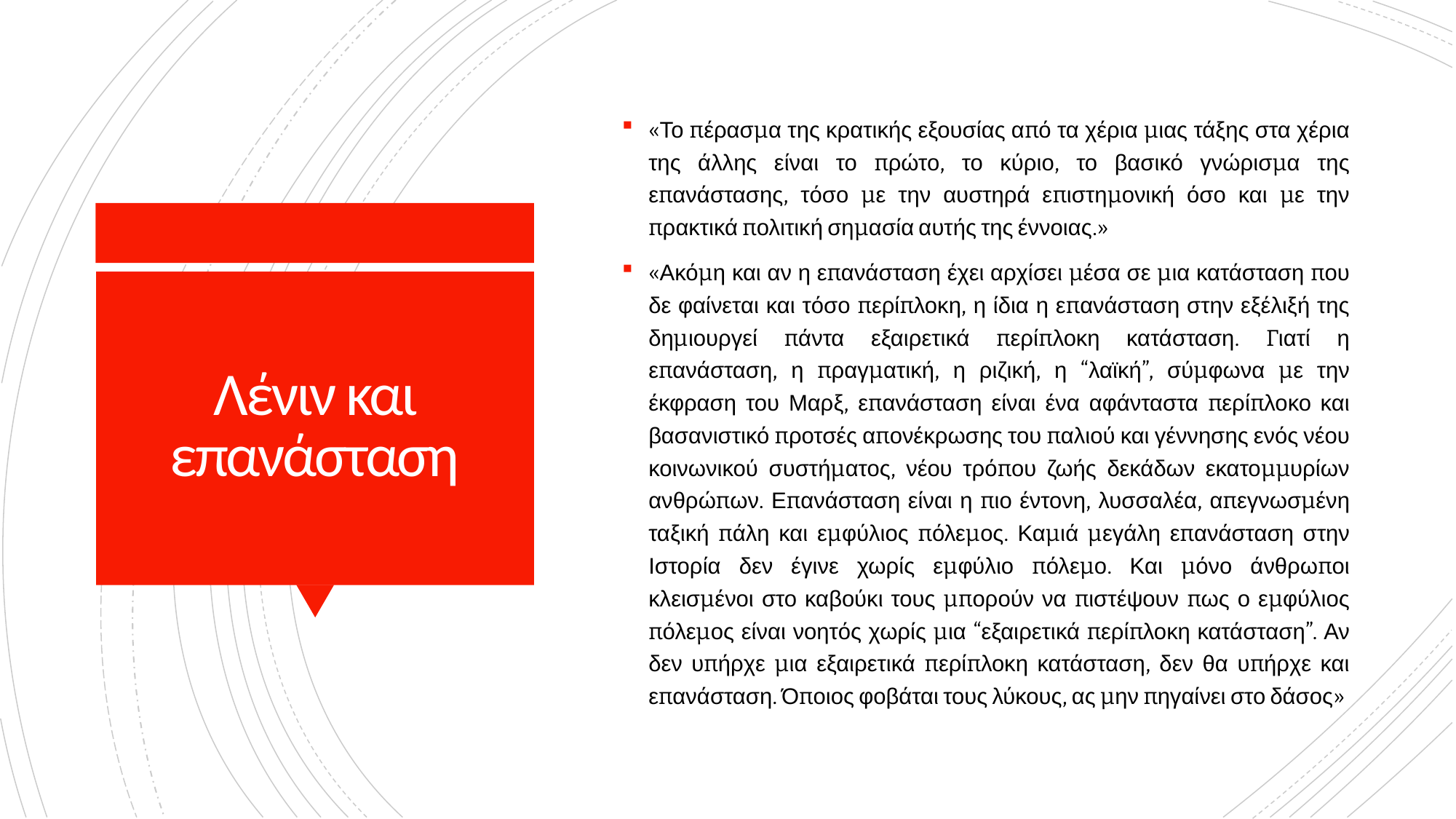

«Το πέρασμα της κρατικής εξουσίας από τα χέρια μιας τάξης στα χέρια της άλλης είναι το πρώτο, το κύριο, το βασικό γνώρισμα της επανάστασης, τόσο με την αυστηρά επιστημονική όσο και με την πρακτικά πολιτική σημασία αυτής της έννοιας.»
«Ακόμη και αν η επανάσταση έχει αρχίσει μέσα σε μια κατάσταση που δε φαίνεται και τόσο περίπλοκη, η ίδια η επανάσταση στην εξέλιξή της δημιουργεί πάντα εξαιρετικά περίπλοκη κατάσταση. Γιατί η επανάσταση, η πραγματική, η ριζική, η “λαϊκή”, σύμφωνα με την έκφραση του Μαρξ, επανάσταση είναι ένα αφάνταστα περίπλοκο και βασανιστικό προτσές απονέκρωσης του παλιού και γέννησης ενός νέου κοινωνικού συστήματος, νέου τρόπου ζωής δεκάδων εκατομμυρίων ανθρώπων. Επανάσταση είναι η πιο έντονη, λυσσαλέα, απεγνωσμένη ταξική πάλη και εμφύλιος πόλεμος. Καμιά μεγάλη επανάσταση στην Ιστορία δεν έγινε χωρίς εμφύλιο πόλεμο. Και μόνο άνθρωποι κλεισμένοι στο καβούκι τους μπορούν να πιστέψουν πως ο εμφύλιος πόλεμος είναι νοητός χωρίς μια “εξαιρετικά περίπλοκη κατάσταση”. Αν δεν υπήρχε μια εξαιρετικά περίπλοκη κατάσταση, δεν θα υπήρχε και επανάσταση. Όποιος φοβάται τους λύκους, ας μην πηγαίνει στο δάσος»
# Λένιν και επανάσταση